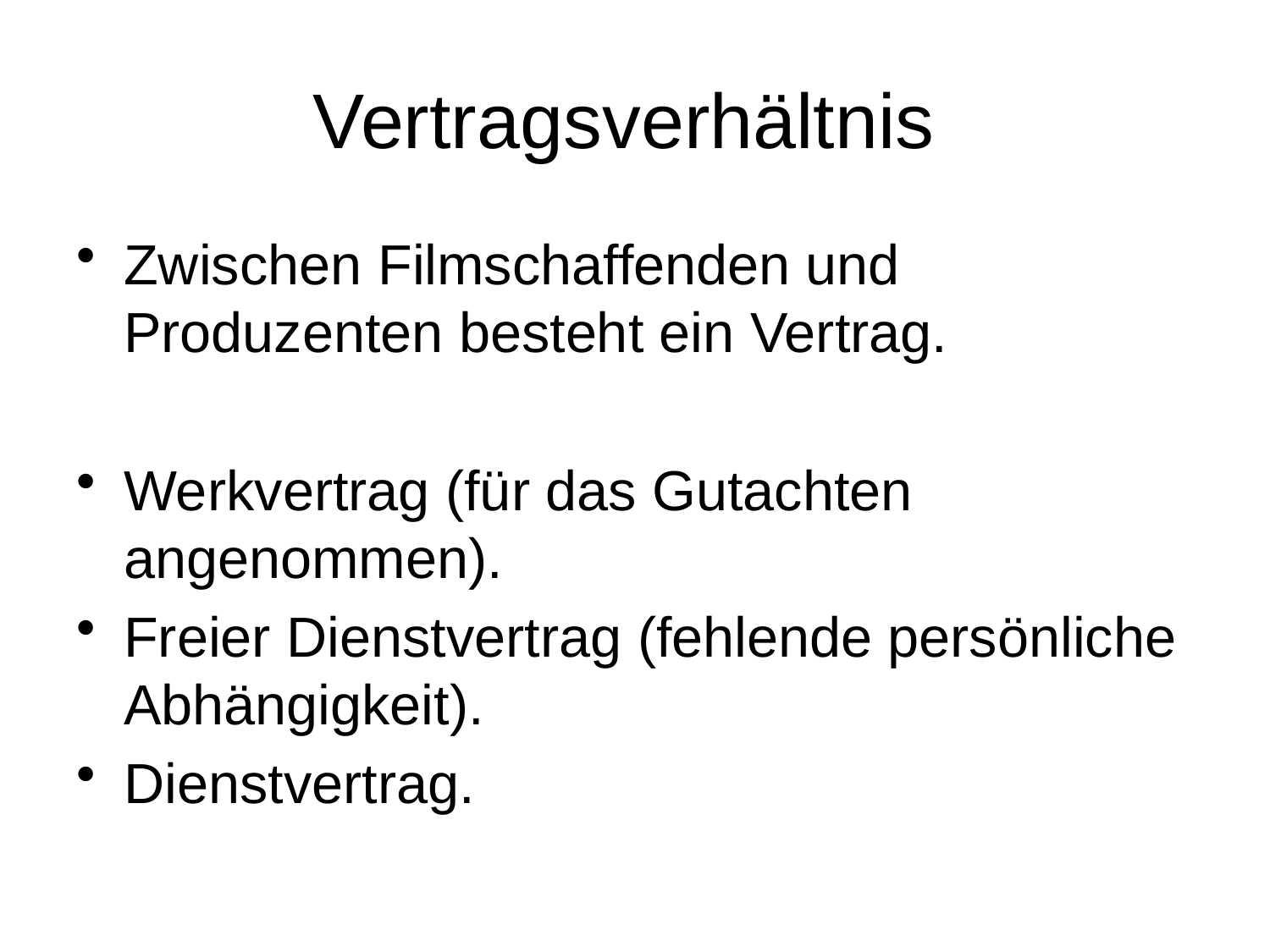

# Vertragsverhältnis
Zwischen Filmschaffenden und Produzenten besteht ein Vertrag.

Werkvertrag (für das Gutachten angenommen).
Freier Dienstvertrag (fehlende persönliche Abhängigkeit).
Dienstvertrag.